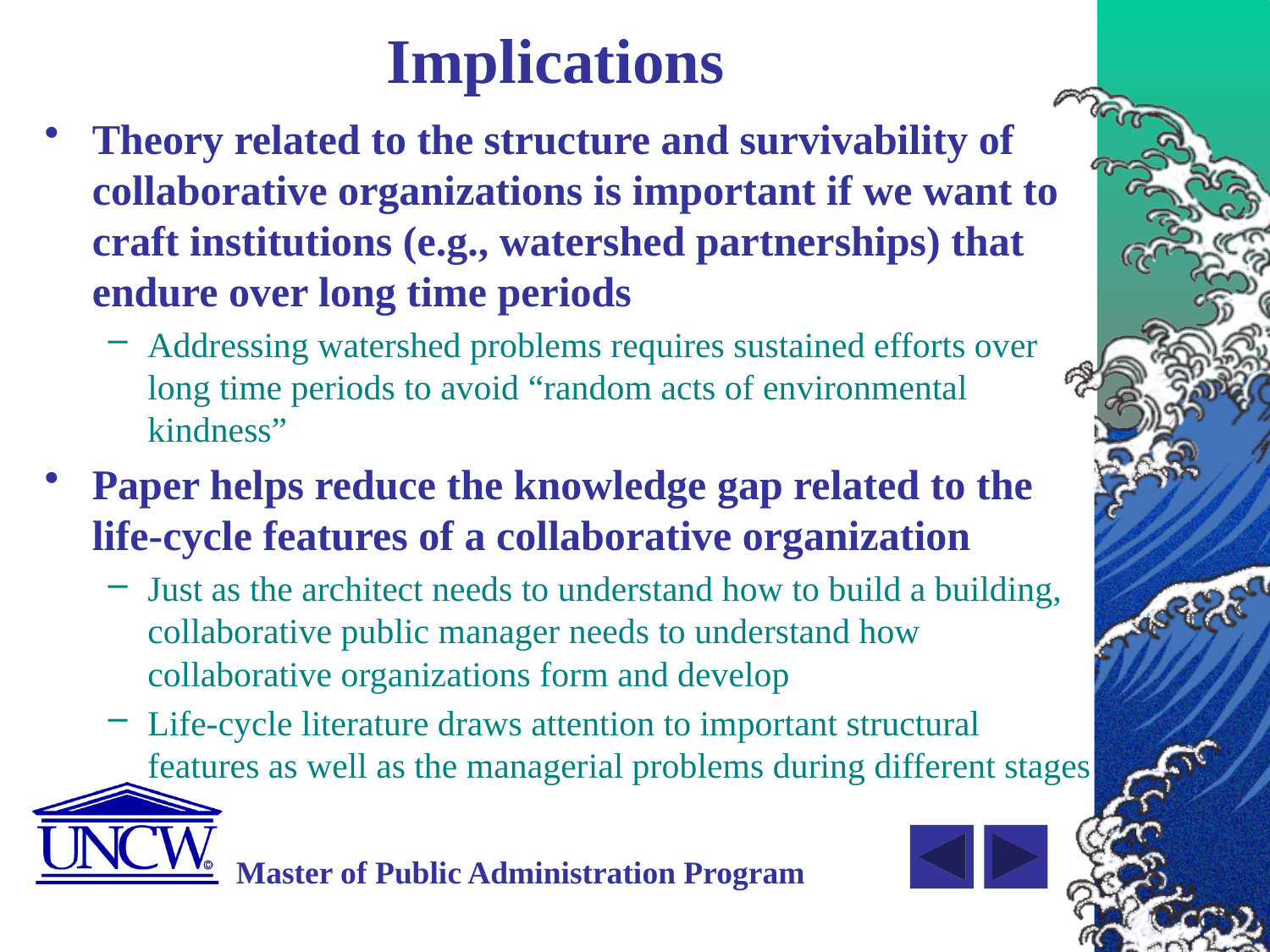

# Implications
Theory related to the structure and survivability of collaborative organizations is important if we want to craft institutions (e.g., watershed partnerships) that endure over long time periods
Addressing watershed problems requires sustained efforts over long time periods to avoid “random acts of environmental kindness”
Paper helps reduce the knowledge gap related to the life-cycle features of a collaborative organization
Just as the architect needs to understand how to build a building, collaborative public manager needs to understand how collaborative organizations form and develop
Life-cycle literature draws attention to important structural features as well as the managerial problems during different stages